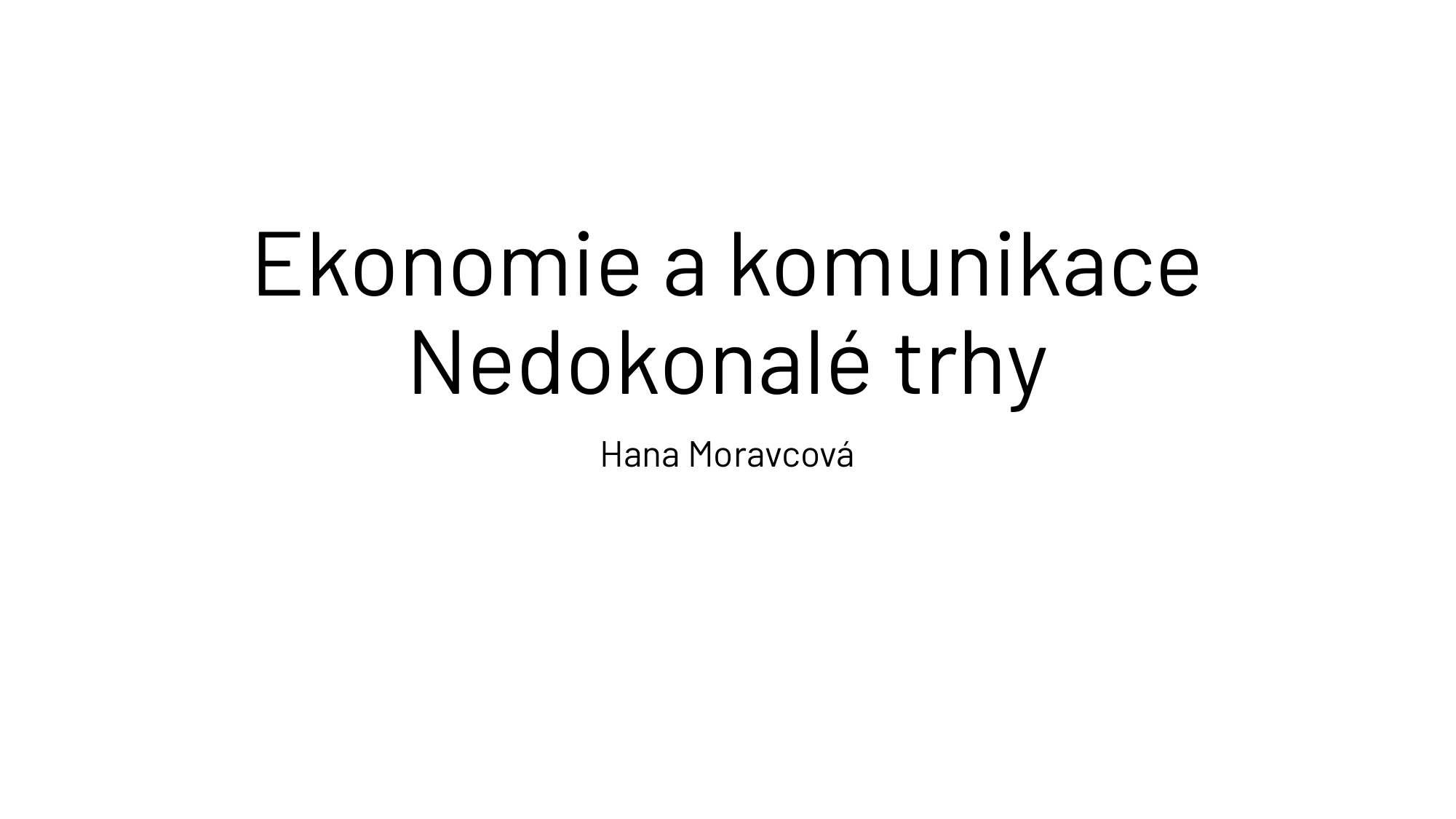

# Ekonomie a komunikace Nedokonalé trhy
Hana Moravcová